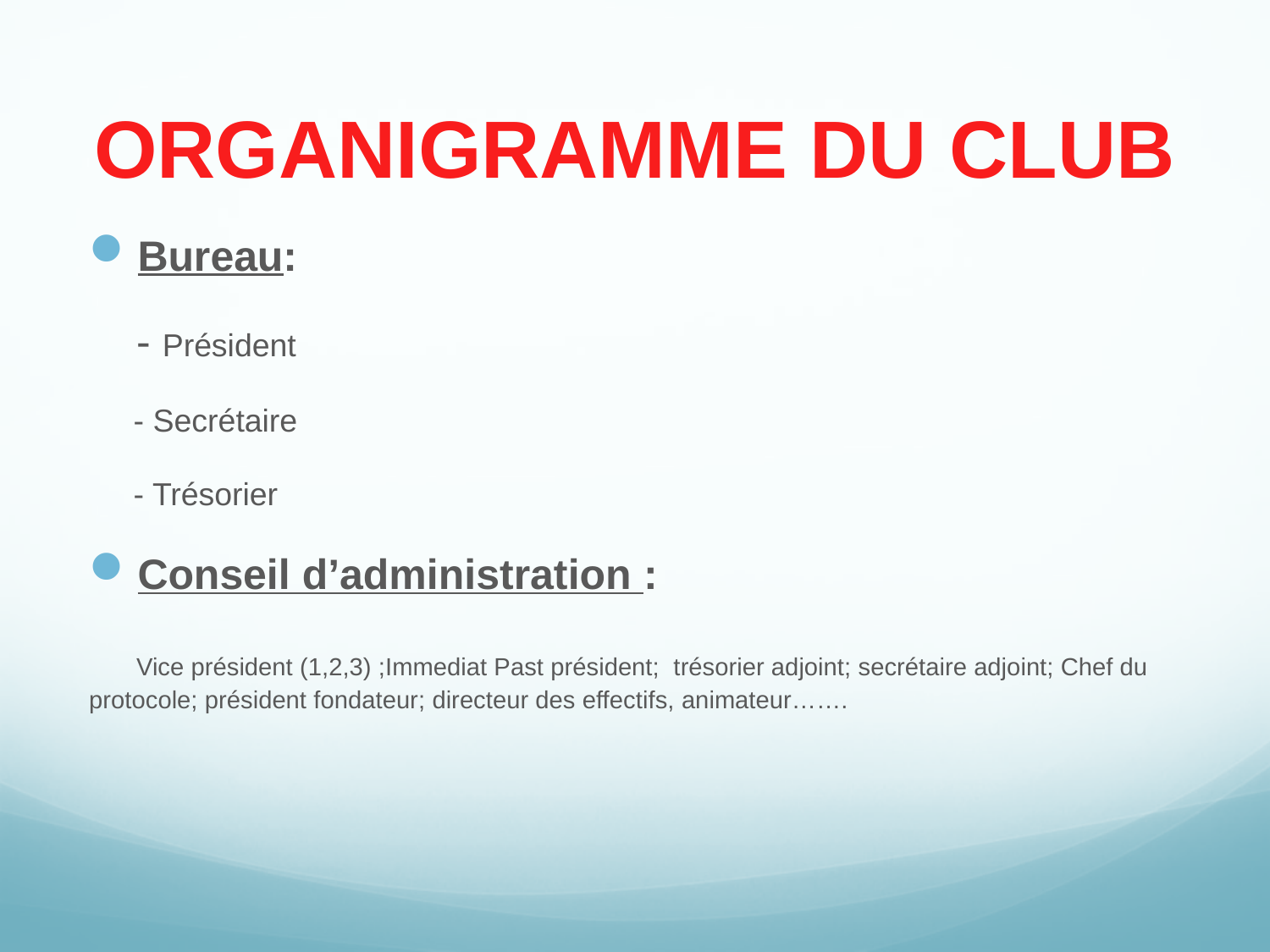

# ORGANIGRAMME DU CLUB
Bureau:
    - Président
     - Secrétaire
     - Trésorier
Conseil d’administration :
    Vice président (1,2,3) ;Immediat Past président;  trésorier adjoint; secrétaire adjoint; Chef du protocole; président fondateur; directeur des effectifs, animateur…….